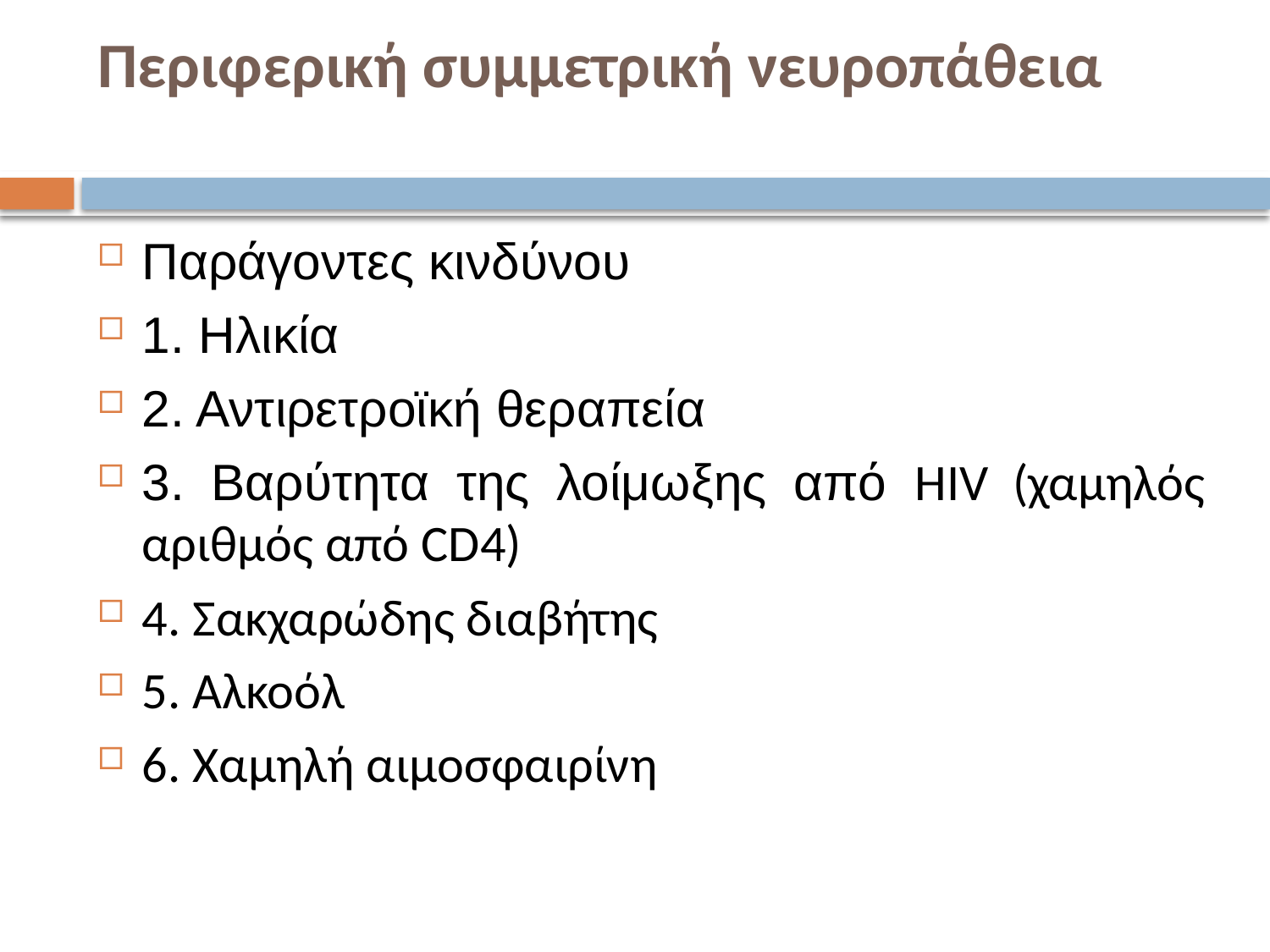

# Περιφερική συμμετρική νευροπάθεια
Παράγοντες κινδύνου
1. Ηλικία
2. Αντιρετροϊκή θεραπεία
3. Βαρύτητα της λοίμωξης από HIV (χαμηλός αριθμός από CD4)
4. Σακχαρώδης διαβήτης
5. Αλκοόλ
6. Χαμηλή αιμοσφαιρίνη